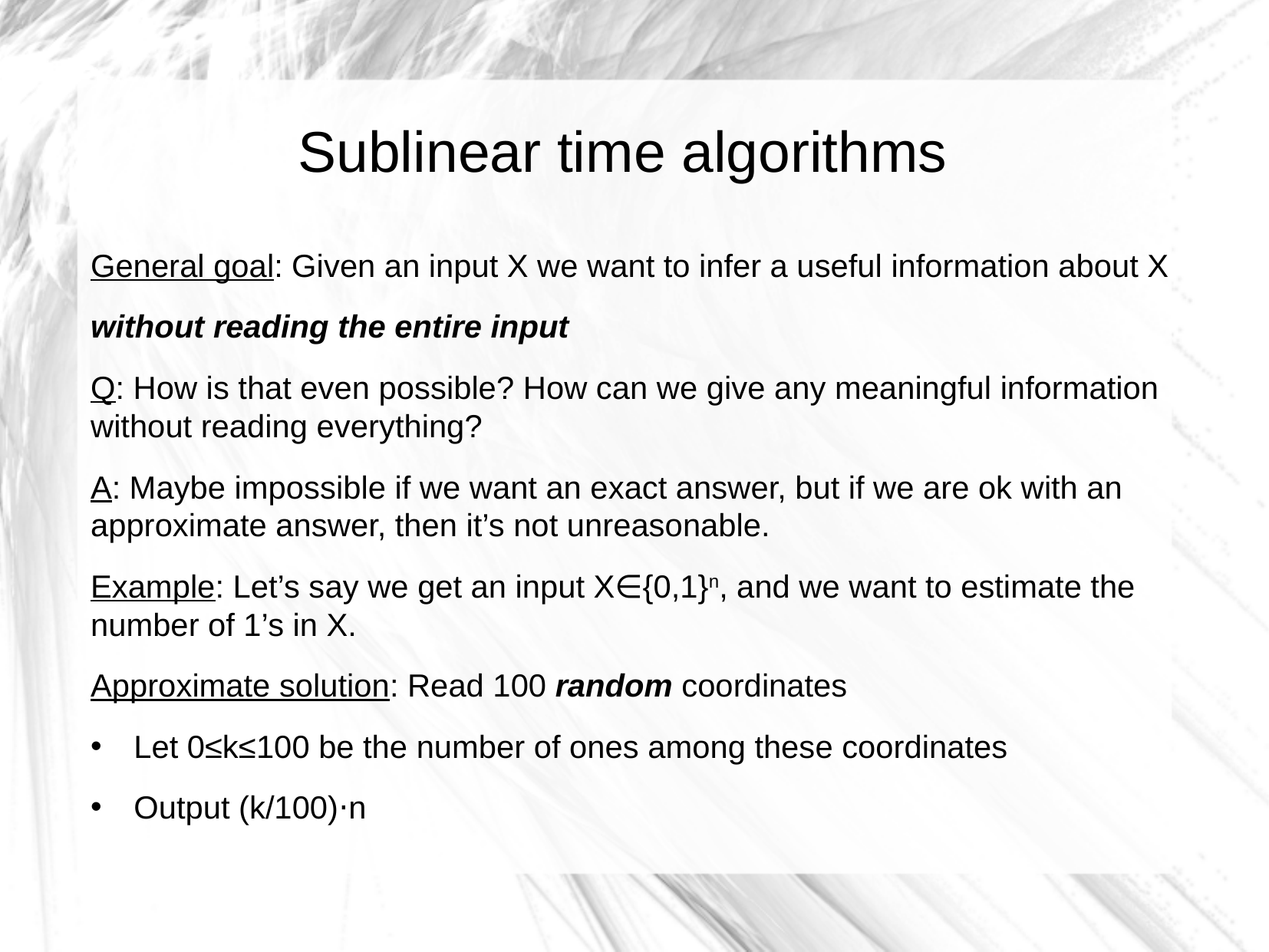

Sublinear time algorithms
General goal: Given an input X we want to infer a useful information about X
without reading the entire input
Q: How is that even possible? How can we give any meaningful information without reading everything?
A: Maybe impossible if we want an exact answer, but if we are ok with an approximate answer, then it’s not unreasonable.
Example: Let’s say we get an input X∈{0,1}n, and we want to estimate the number of 1’s in X.
Approximate solution: Read 100 random coordinates
Let 0≤k≤100 be the number of ones among these coordinates
Output (k/100)⋅n